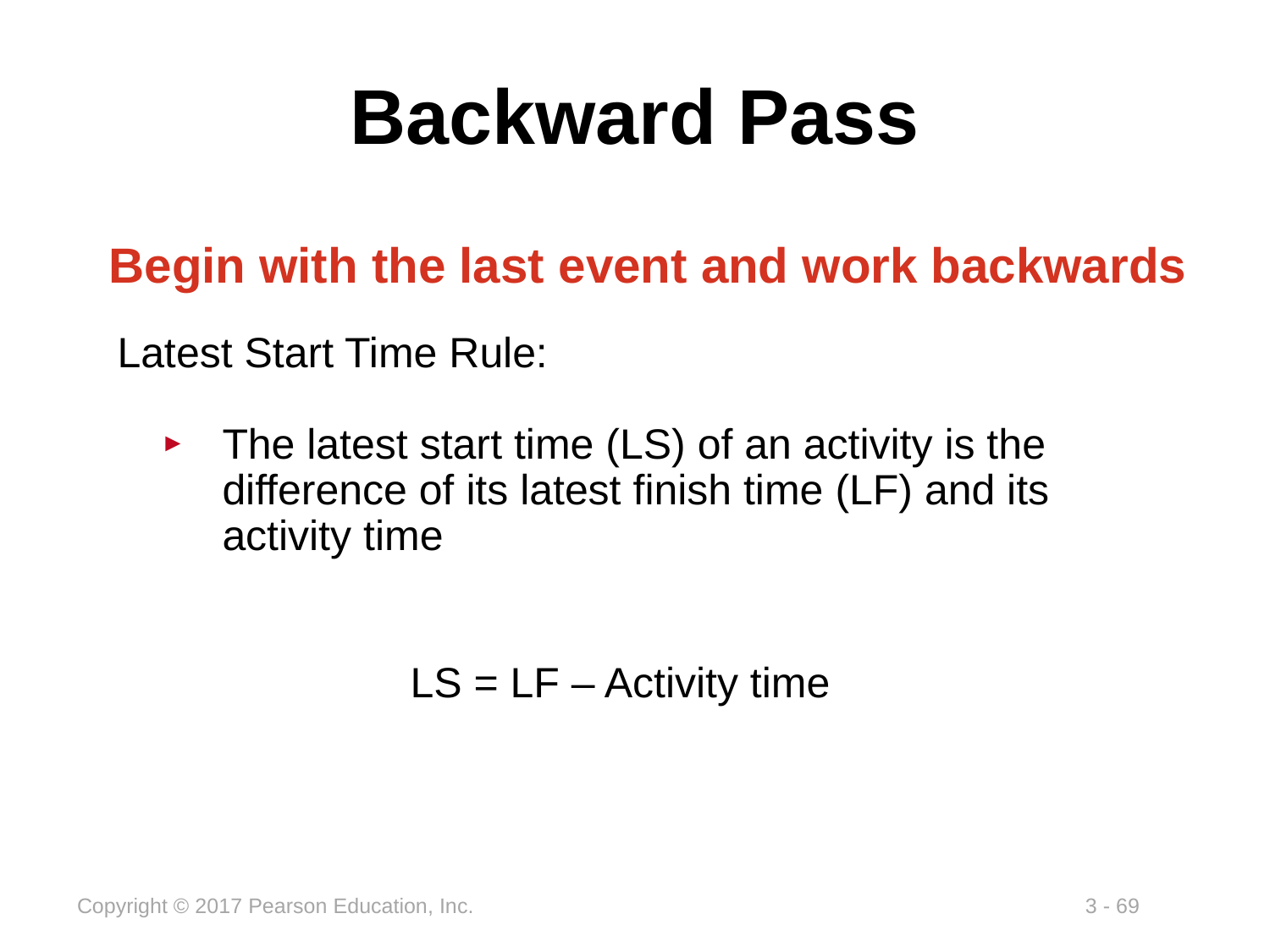

# Backward Pass
Begin with the last event and work backwards
Latest Start Time Rule:
The latest start time (LS) of an activity is the difference of its latest finish time (LF) and its activity time
LS = LF – Activity time